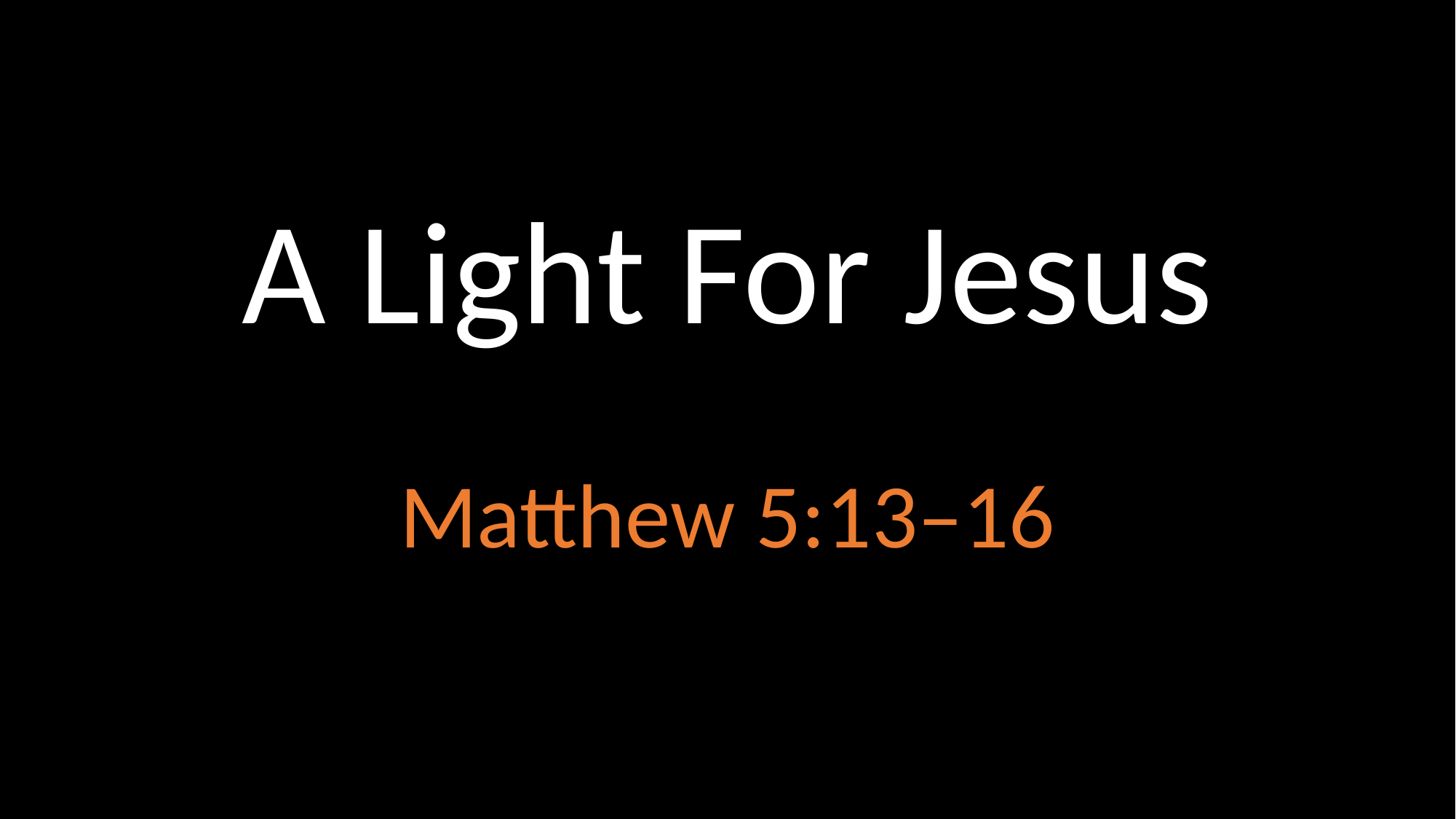

# A Light For Jesus
Matthew 5:13–16